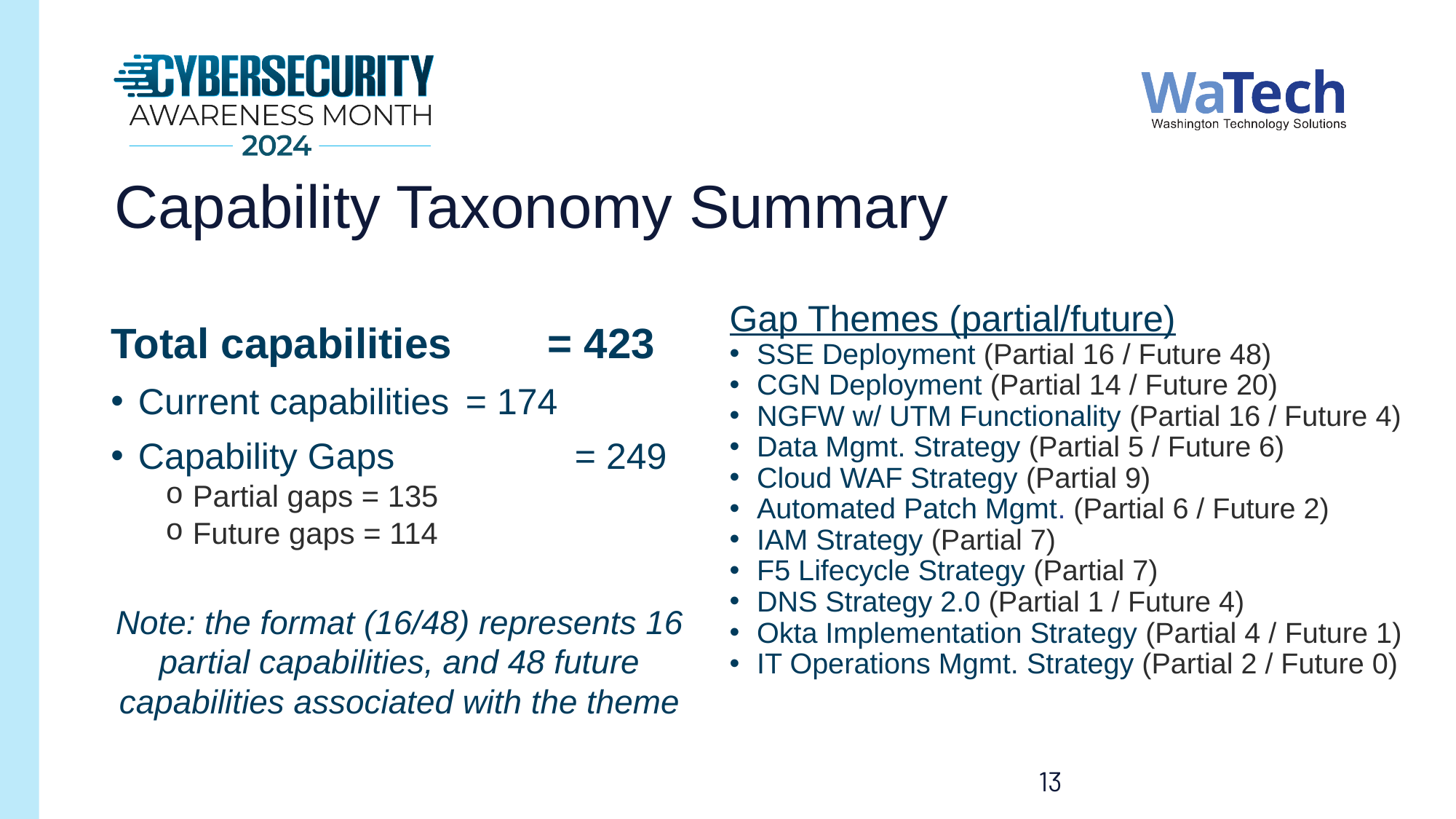

# Capability Taxonomy Summary

Total capabilities 	= 423
Current capabilities 	= 174
Capability Gaps 		= 249
Partial gaps = 135
Future gaps = 114

Note: the format (16/48) represents 16 partial capabilities, and 48 future capabilities associated with the theme

Gap Themes (partial/future)
SSE Deployment (Partial 16 / Future 48)
CGN Deployment (Partial 14 / Future 20)
NGFW w/ UTM Functionality (Partial 16 / Future 4)
Data Mgmt. Strategy (Partial 5 / Future 6)
Cloud WAF Strategy (Partial 9)
Automated Patch Mgmt. (Partial 6 / Future 2)
IAM Strategy (Partial 7)
F5 Lifecycle Strategy (Partial 7)
DNS Strategy 2.0 (Partial 1 / Future 4)
Okta Implementation Strategy (Partial 4 / Future 1)
IT Operations Mgmt. Strategy (Partial 2 / Future 0)

13